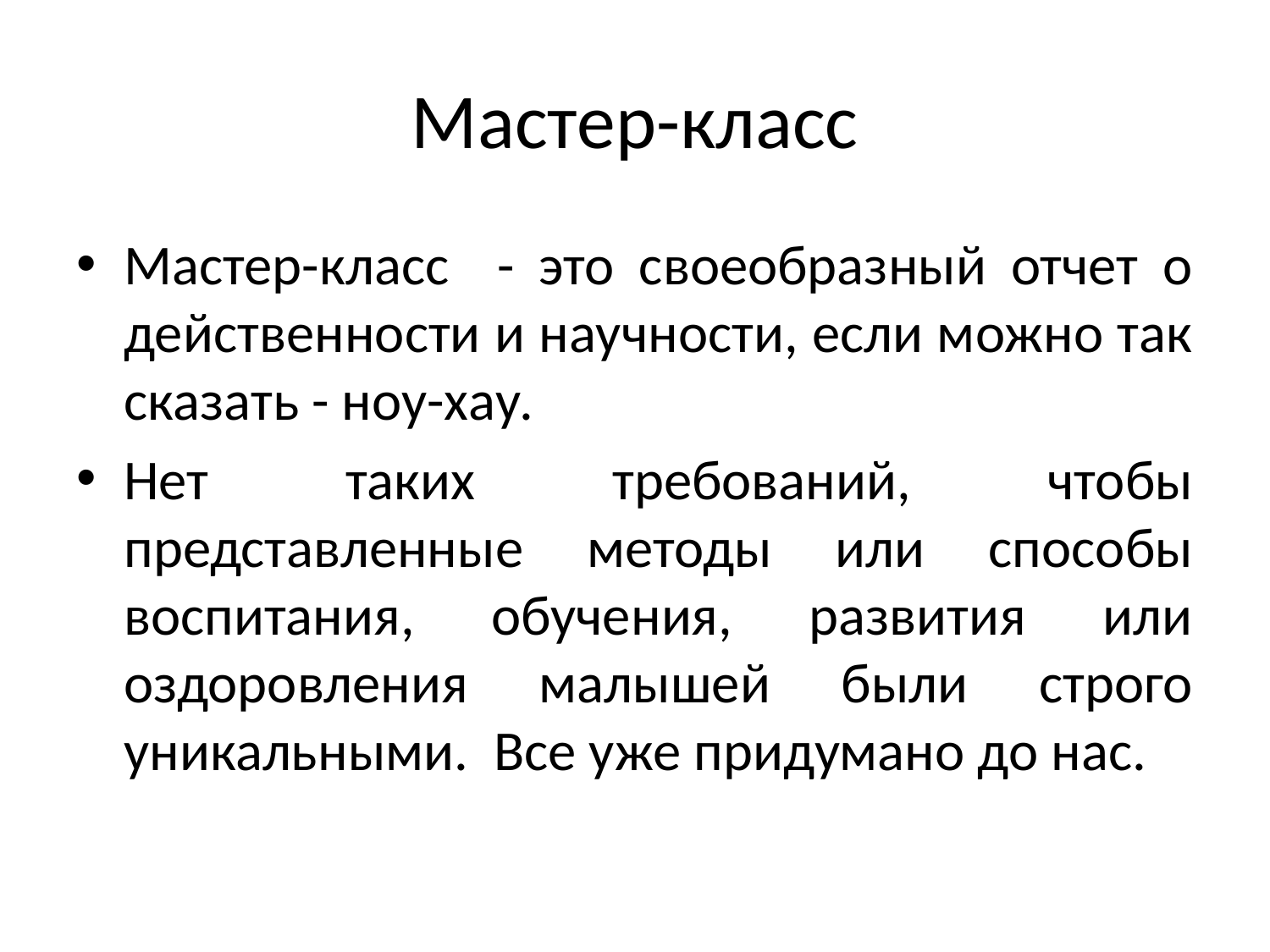

# Мастер-класс
Мастер-класс  - это своеобразный отчет о действенности и научности, если можно так сказать - ноу-хау.
Нет таких требований, чтобы представленные методы или способы воспитания, обучения, развития или оздоровления малышей были строго уникальными.  Все уже придумано до нас.